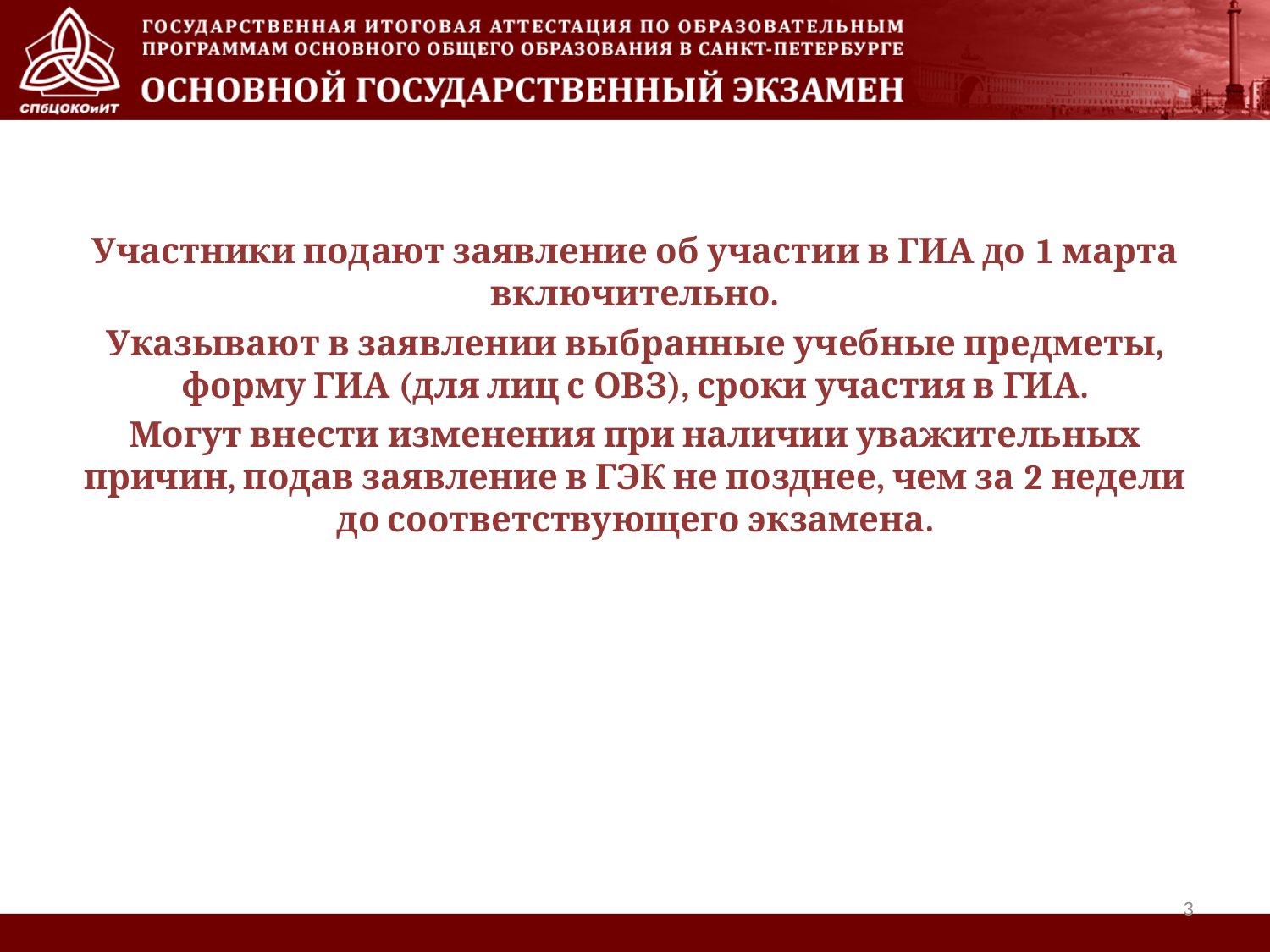

Участники подают заявление об участии в ГИА до 1 марта включительно.
Указывают в заявлении выбранные учебные предметы, форму ГИА (для лиц с ОВЗ), сроки участия в ГИА.
Могут внести изменения при наличии уважительных причин, подав заявление в ГЭК не позднее, чем за 2 недели до соответствующего экзамена.
3